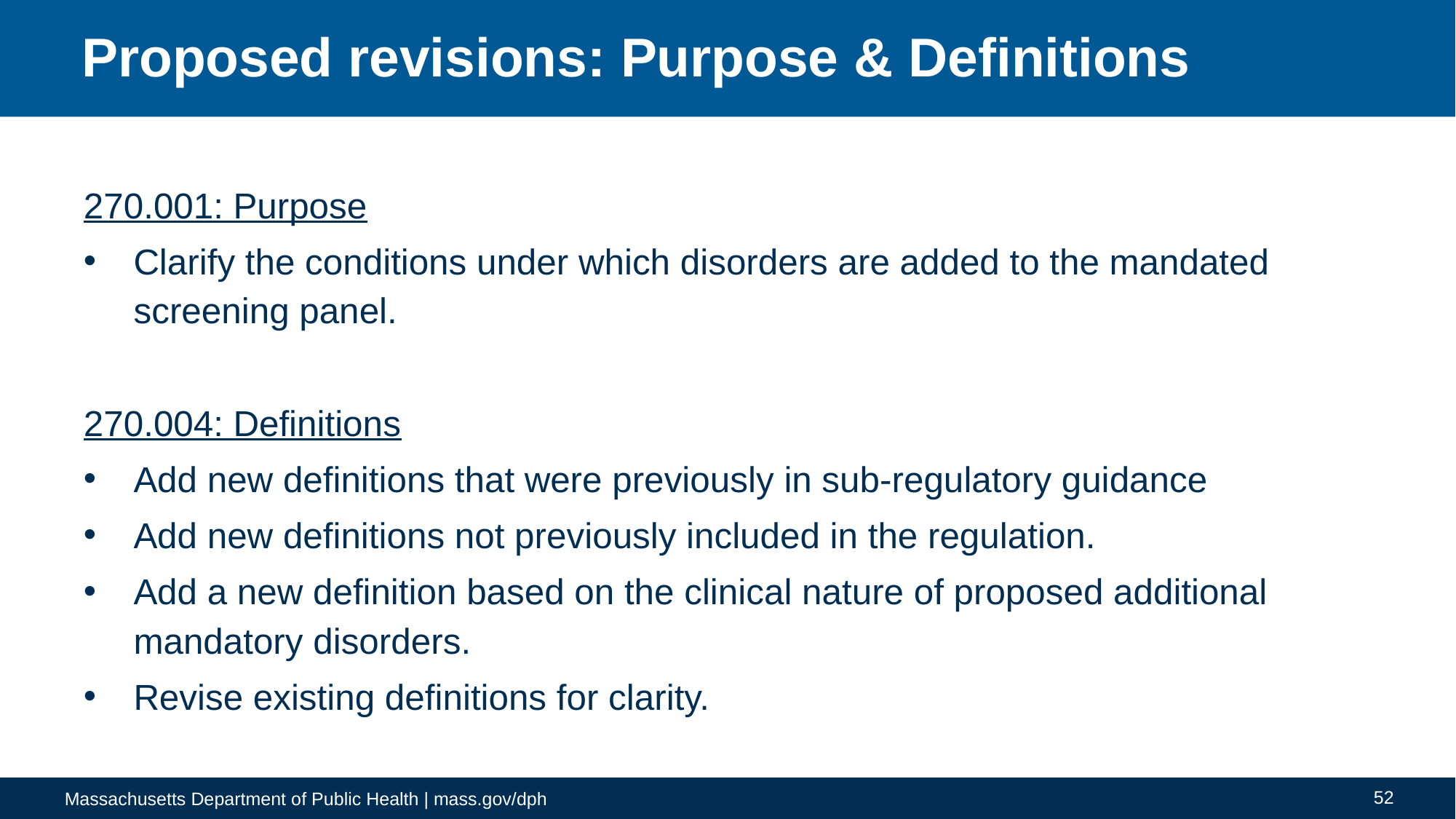

# Proposed revisions: Purpose & Definitions
270.001: Purpose
Clarify the conditions under which disorders are added to the mandated screening panel.

270.004: Definitions
Add new definitions that were previously in sub-regulatory guidance
Add new definitions not previously included in the regulation.
Add a new definition based on the clinical nature of proposed additional mandatory disorders.
Revise existing definitions for clarity.

52